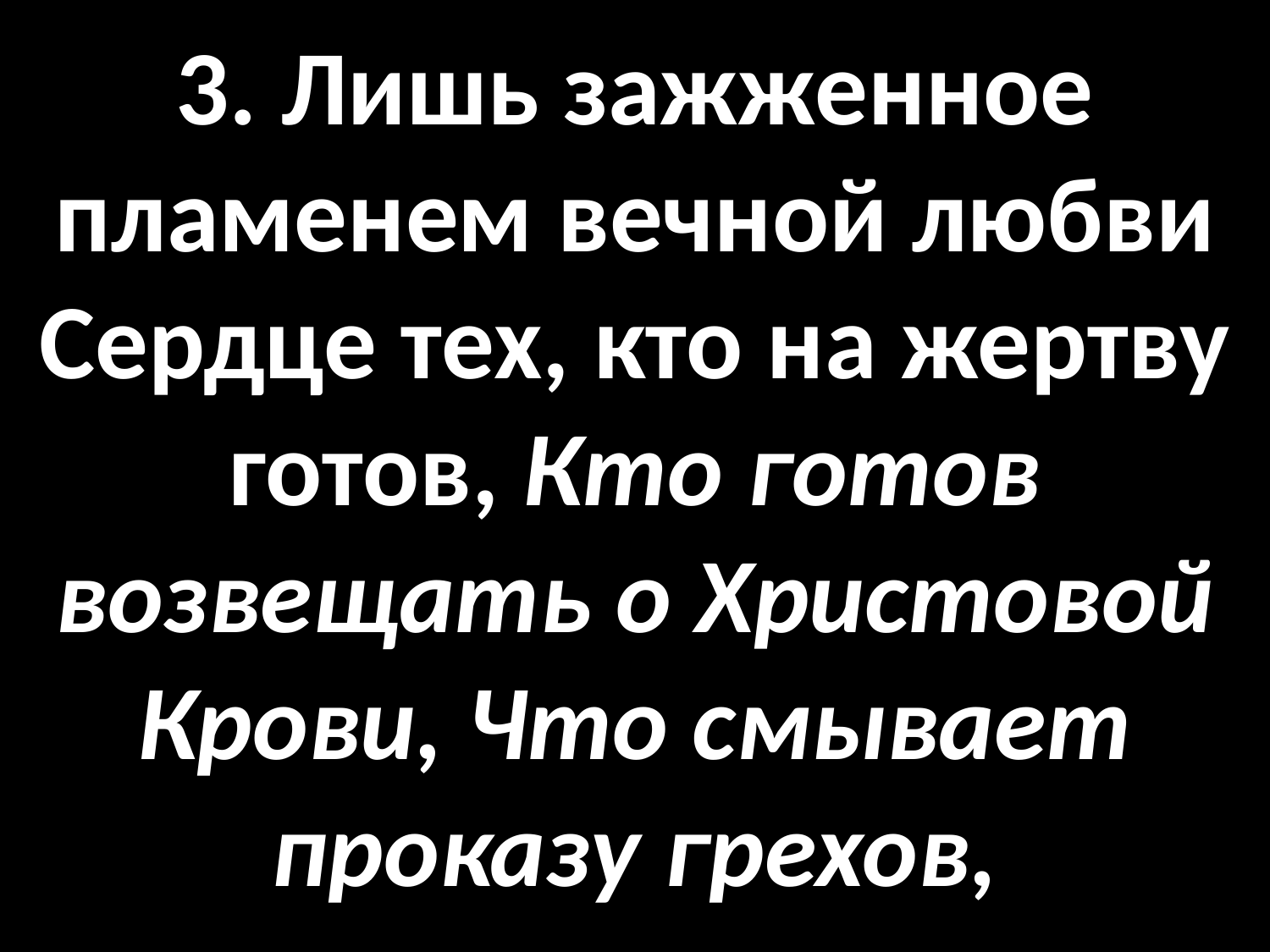

# 3. Лишь зажженное пламенем вечной любви Сердце тех, кто на жертву готов, Кто готов возвещать о Христовой Крови, Что смывает проказу грехов,